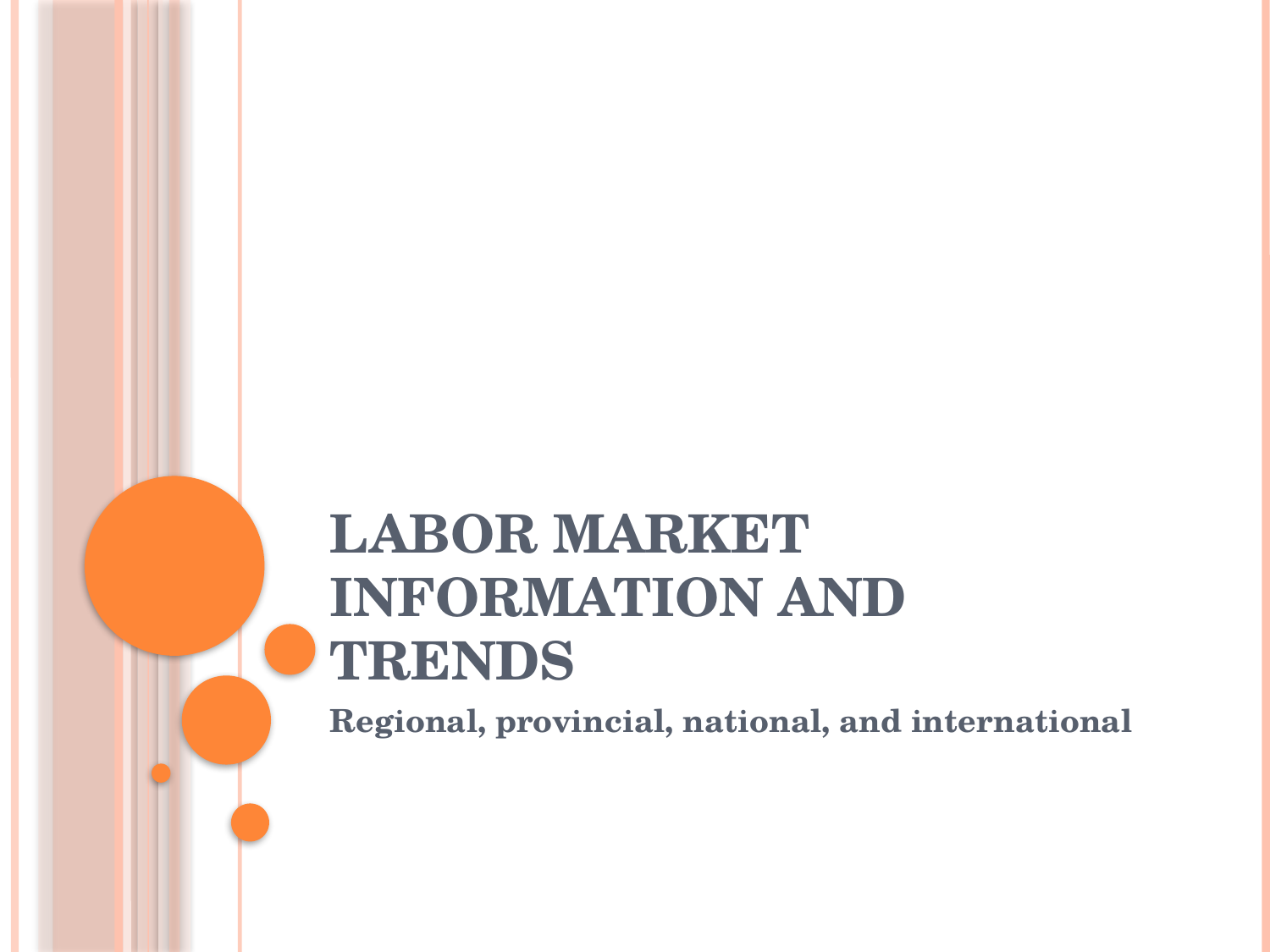

# Labor Market information and Trends
Regional, provincial, national, and international